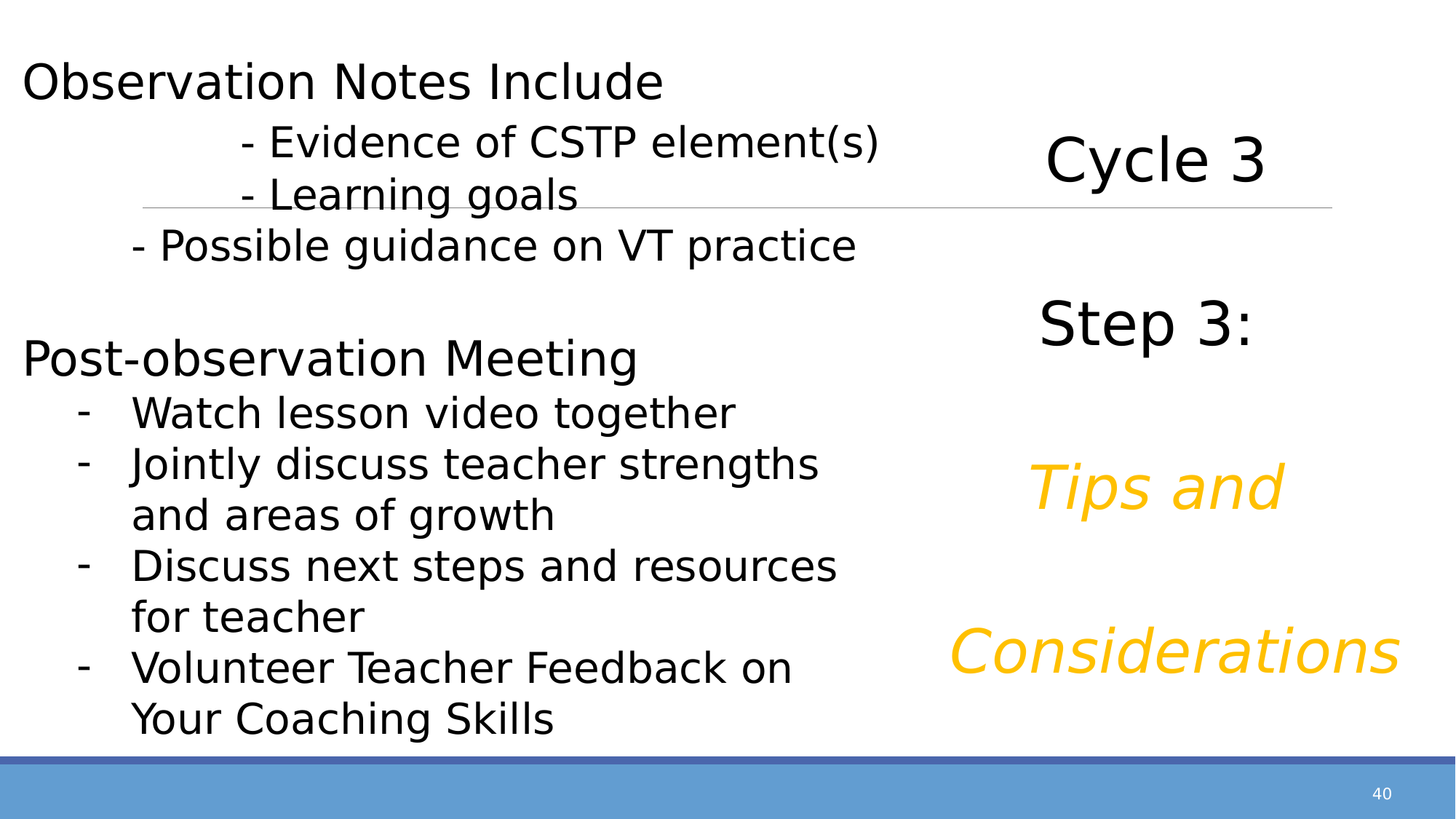

Cycle 3

Step 3:

Tips and

 Considerations
Observation Notes Include
		- Evidence of CSTP element(s)
		- Learning goals
     	- Possible guidance on VT practice

Post-observation Meeting
Watch lesson video together
Jointly discuss teacher strengths and areas of growth
Discuss next steps and resources for teacher
Volunteer Teacher Feedback on Your Coaching Skills
40